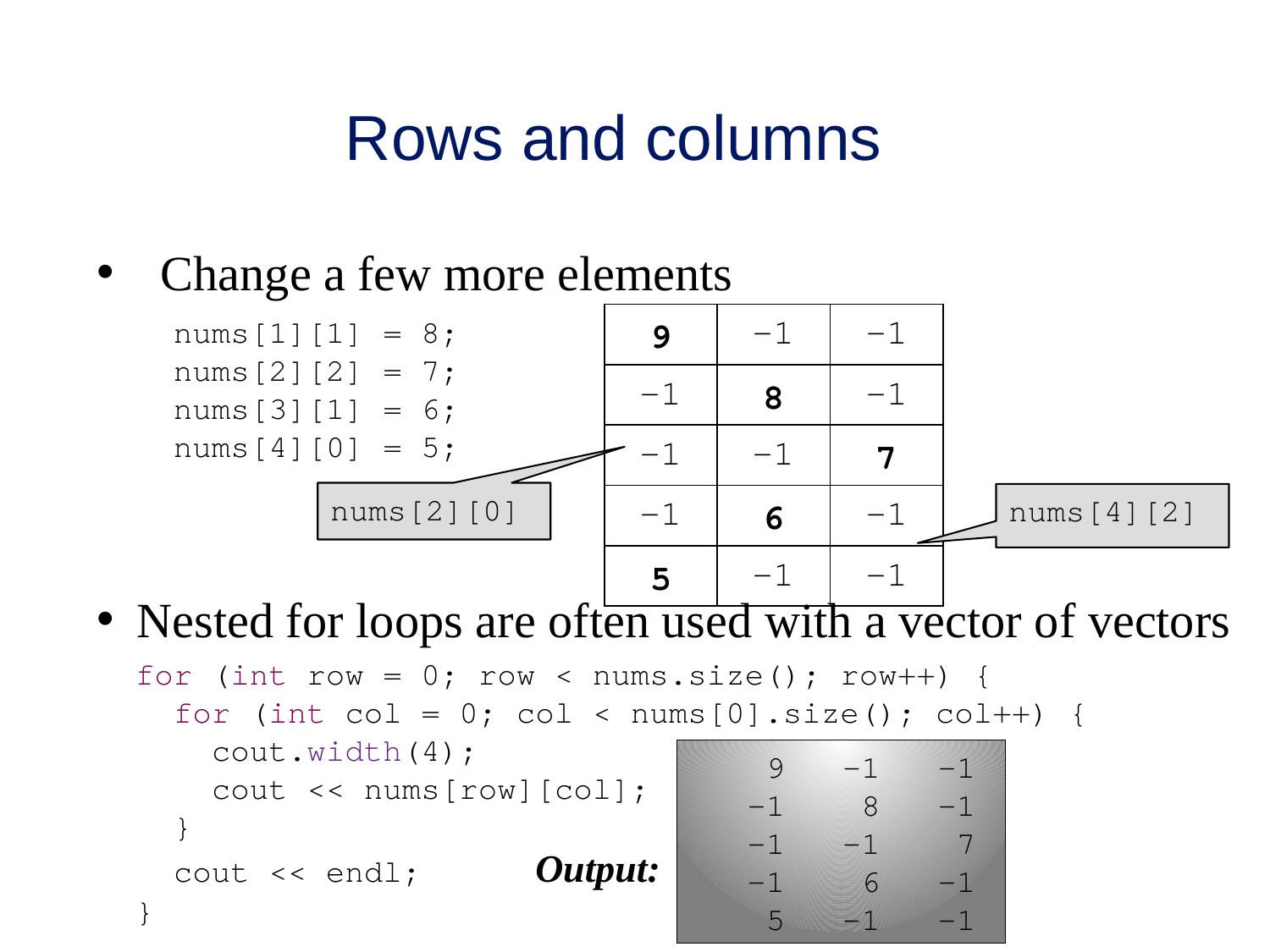

# Rows and columns
Change a few more elements
    nums[1][1] = 8;
    nums[2][2] = 7;
    nums[3][1] = 6;
    nums[4][0] = 5;

Nested for loops are often used with a vector of vectors
  for (int row = 0; row < nums.size(); row++) {
    for (int col = 0; col < nums[0].size(); col++) {
      cout.width(4);
      cout << nums[row][col];
    }
    cout << endl;      Output:
  }

| 9 | -1 | -1 |
| --- | --- | --- |
| -1 | 8 | -1 |
| -1 | -1 | 7 |
| -1 | 6 | -1 |
| 5 | -1 | -1 |
nums[2][0]
nums[4][2]
    9   -1   -1
   -1    8   -1
   -1   -1    7
   -1    6   -1
    5   -1   -1